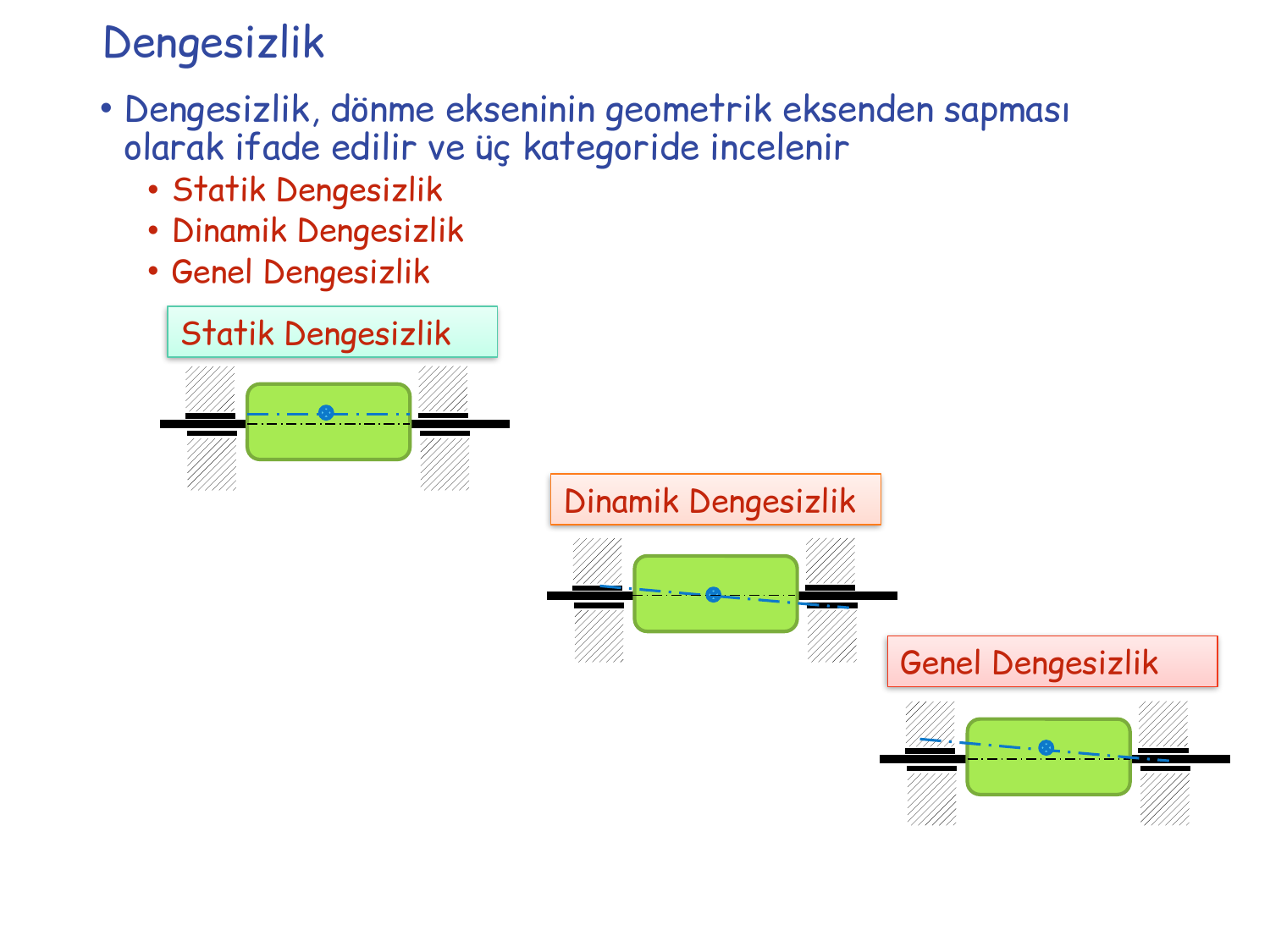

# Dengesizlik
Dengesizlik, dönme ekseninin geometrik eksenden sapması olarak ifade edilir ve üç kategoride incelenir
Statik Dengesizlik
Dinamik Dengesizlik
Genel Dengesizlik

Statik Dengesizlik

Dinamik Dengesizlik

Genel Dengesizlik